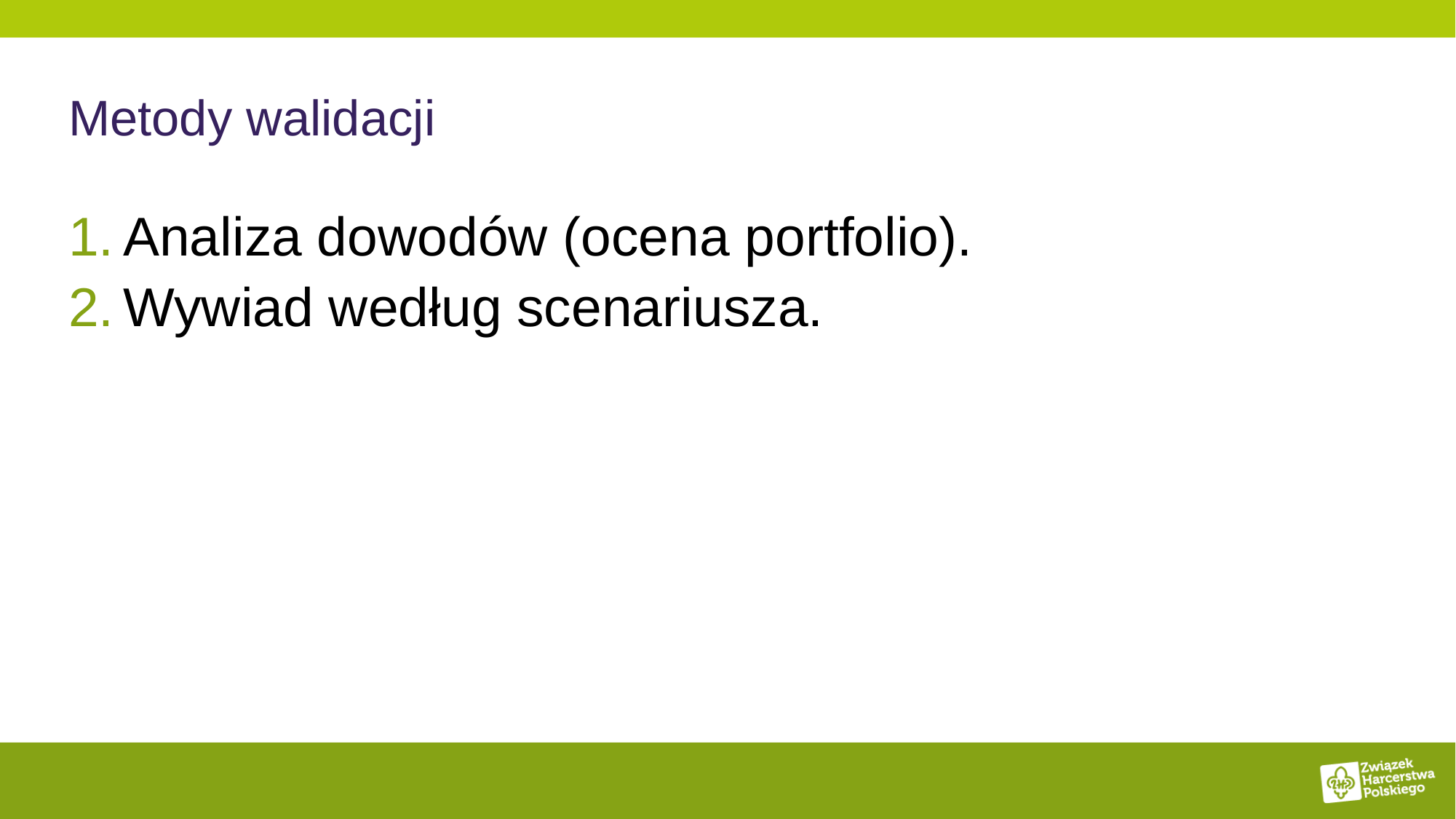

# Metody walidacji
Analiza dowodów (ocena portfolio).
Wywiad według scenariusza.